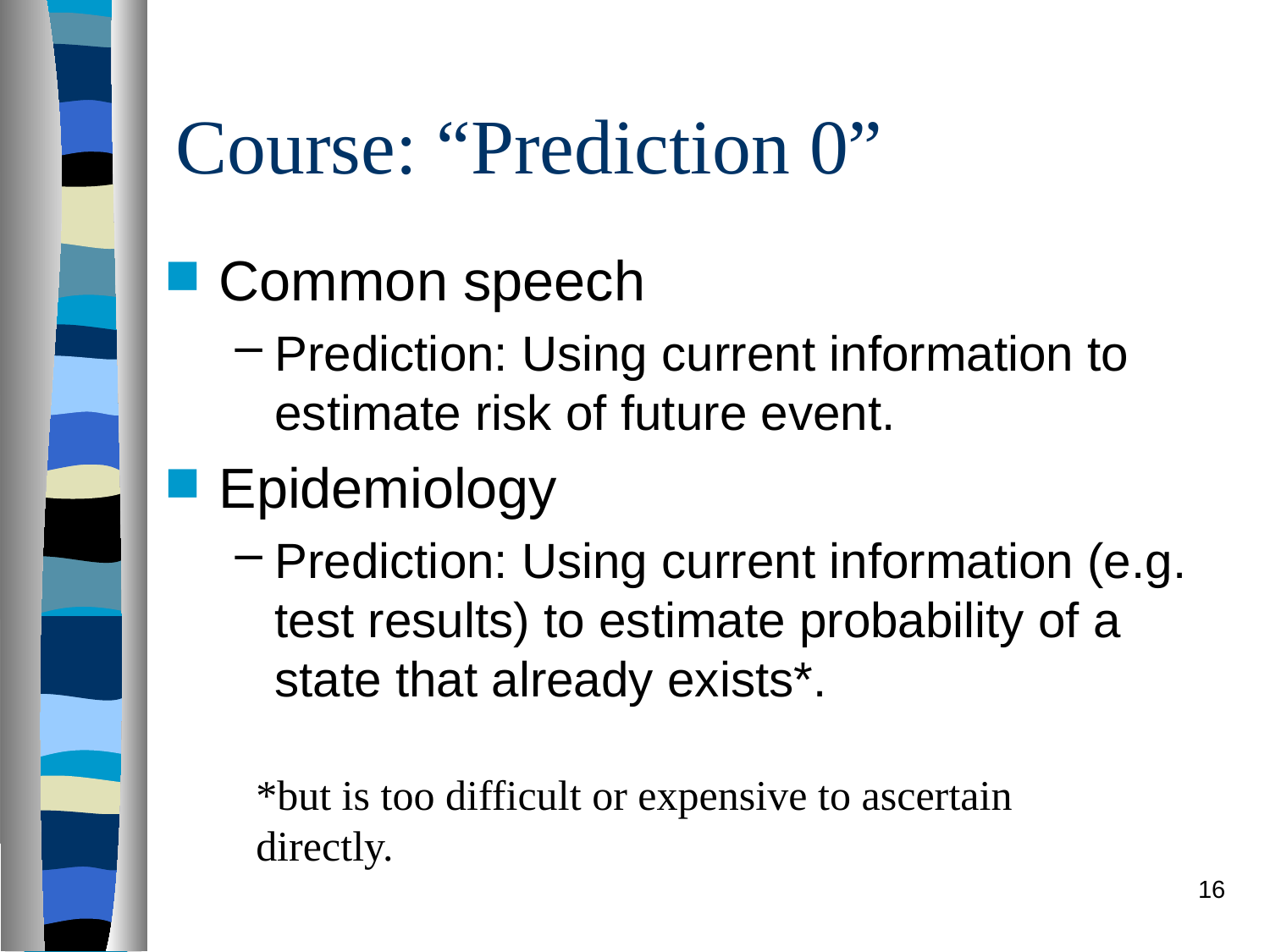

# Course: “Prediction 0”
Common speech
Prediction: Using current information to estimate risk of future event.
Epidemiology
Prediction: Using current information (e.g. test results) to estimate probability of a state that already exists*.
*but is too difficult or expensive to ascertain directly.
16